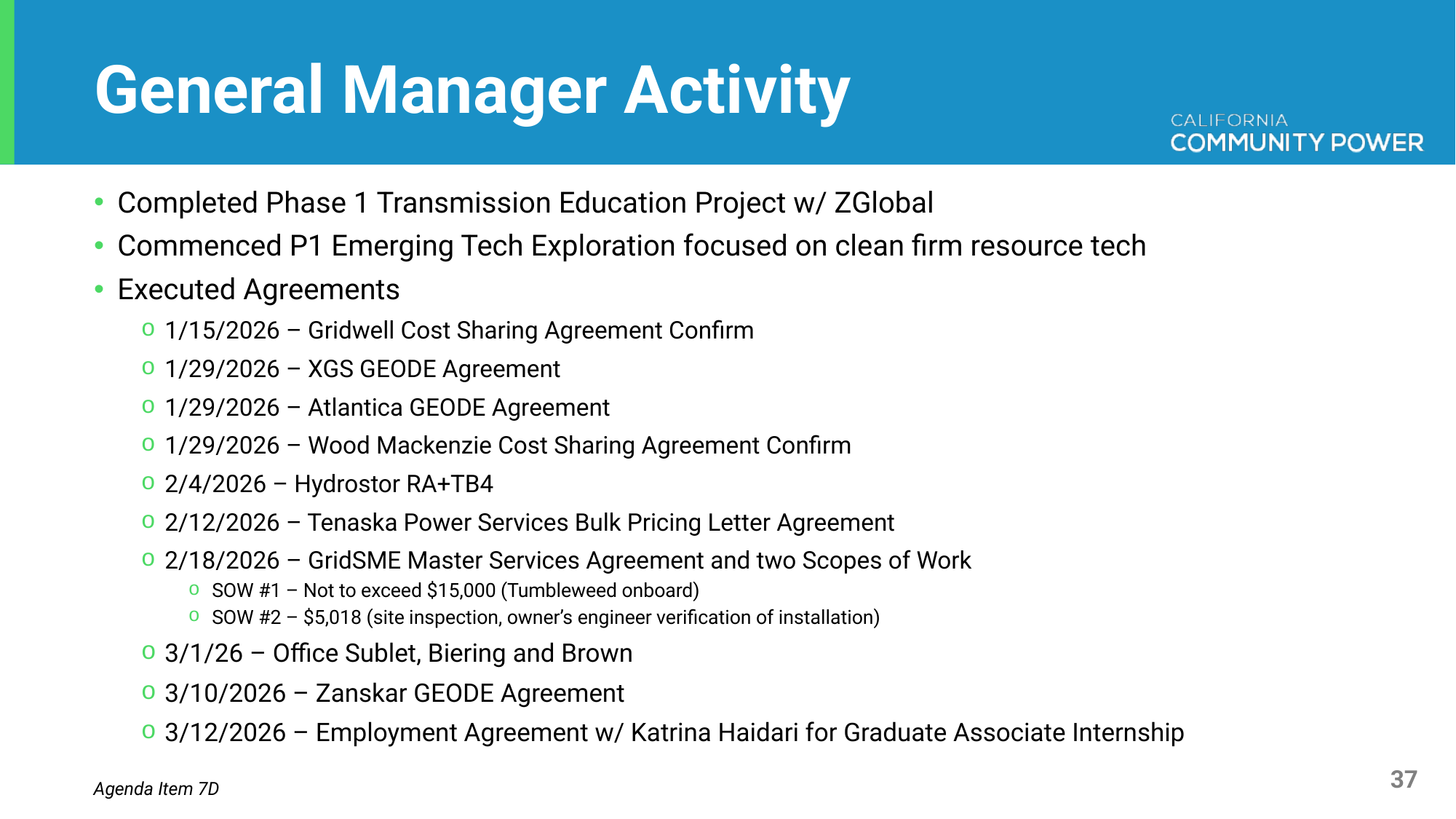

# General Manager Activity
Completed Phase 1 Transmission Education Project w/ ZGlobal
Commenced P1 Emerging Tech Exploration focused on clean firm resource tech
Executed Agreements
1/15/2026 – Gridwell Cost Sharing Agreement Confirm
1/29/2026 – XGS GEODE Agreement
1/29/2026 – Atlantica GEODE Agreement
1/29/2026 – Wood Mackenzie Cost Sharing Agreement Confirm
2/4/2026 – Hydrostor RA+TB4
2/12/2026 – Tenaska Power Services Bulk Pricing Letter Agreement
2/18/2026 – GridSME Master Services Agreement and two Scopes of Work
SOW #1 – Not to exceed $15,000 (Tumbleweed onboard)
SOW #2 – $5,018 (site inspection, owner’s engineer verification of installation)
3/1/26 – Office Sublet, Biering and Brown
3/10/2026 – Zanskar GEODE Agreement
3/12/2026 – Employment Agreement w/ Katrina Haidari for Graduate Associate Internship

Agenda Item 7D